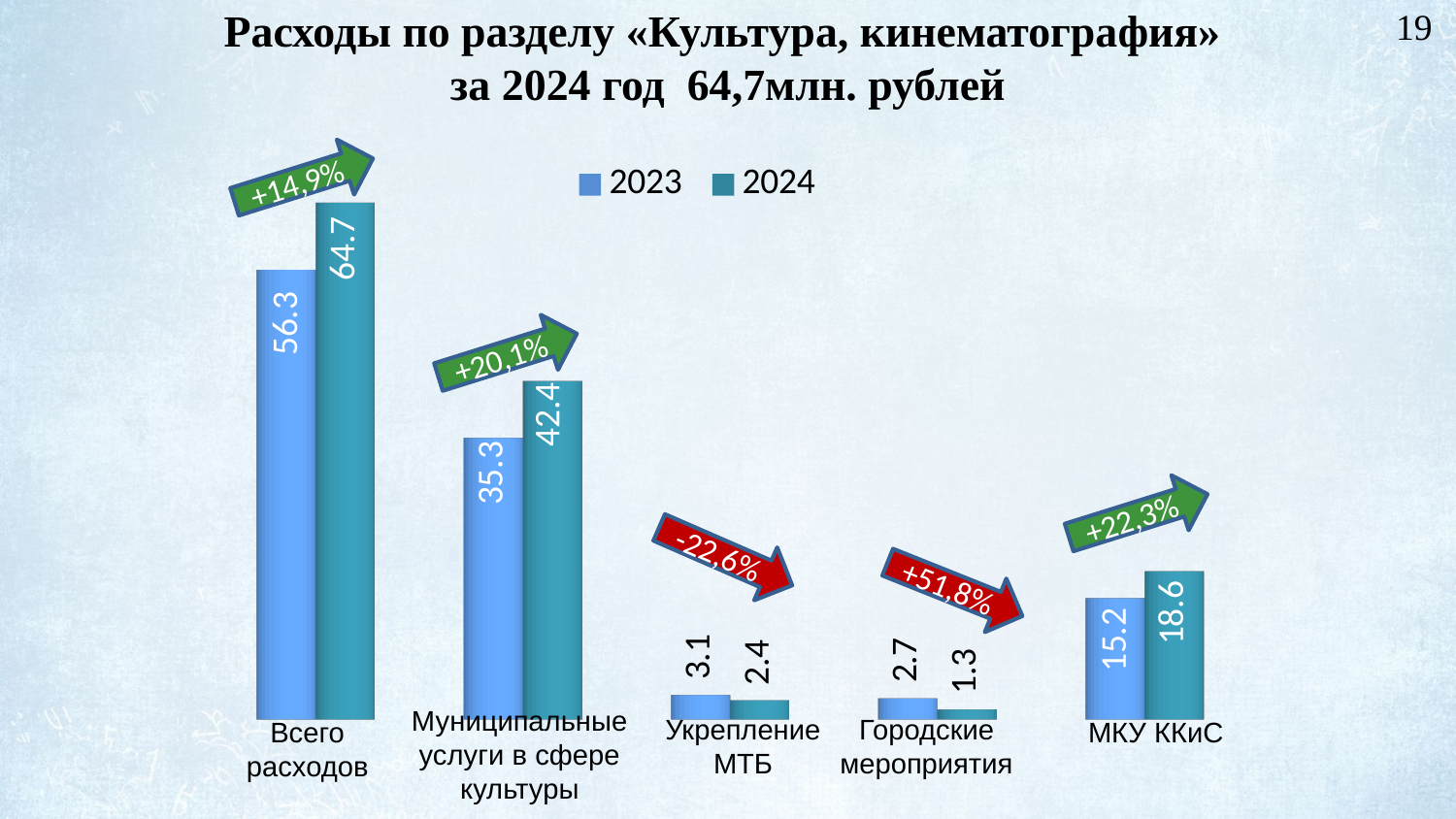

Расходы по разделу «Культура, кинематография»
за 2024 год  64,7млн. рублей
19

[unsupported chart]

+14,9%
+20,1%
+22,3%
-22,6%
+51,8%
Муниципальные услуги в сфере культуры
Укрепление МТБ
Городские мероприятия
Всего расходов
МКУ ККиС